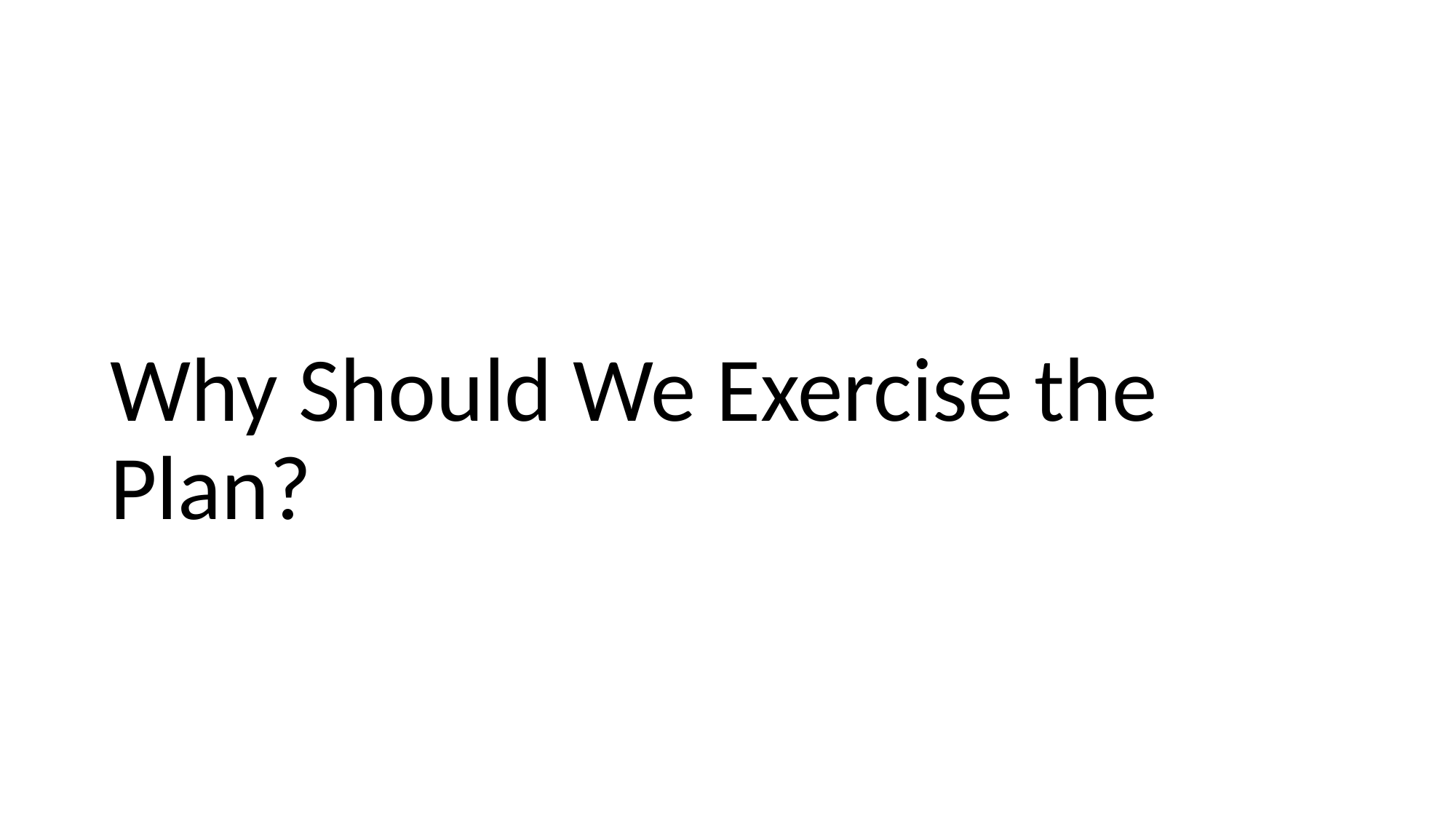

# Why Should We Exercise the Plan?